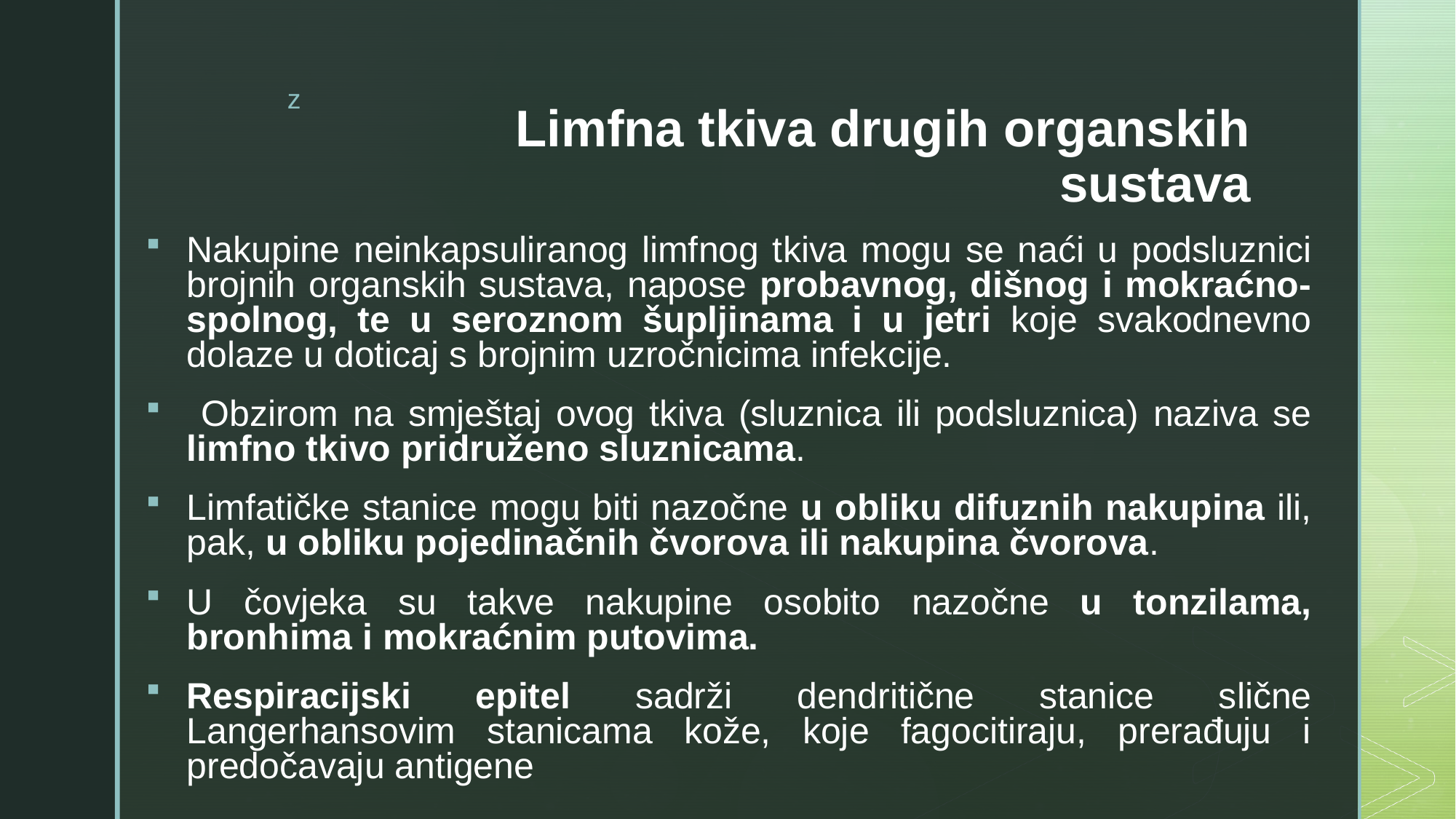

# Limfna tkiva drugih organskih sustava
Nakupine neinkapsuliranog limfnog tkiva mogu se naći u podsluznici brojnih organskih sustava, napose probavnog, dišnog i mokraćno-spolnog, te u seroznom šupljinama i u jetri koje svakodnevno dolaze u doticaj s brojnim uzročnicima infekcije.
 Obzirom na smještaj ovog tkiva (sluznica ili podsluznica) naziva se limfno tkivo pridruženo sluznicama.
Limfatičke stanice mogu biti nazočne u obliku difuznih nakupina ili, pak, u obliku pojedinačnih čvorova ili nakupina čvorova.
U čovjeka su takve nakupine osobito nazočne u tonzilama, bronhima i mokraćnim putovima.
Respiracijski epitel sadrži dendritične stanice slične Langerhansovim stanicama kože, koje fagocitiraju, prerađuju i predočavaju antigene